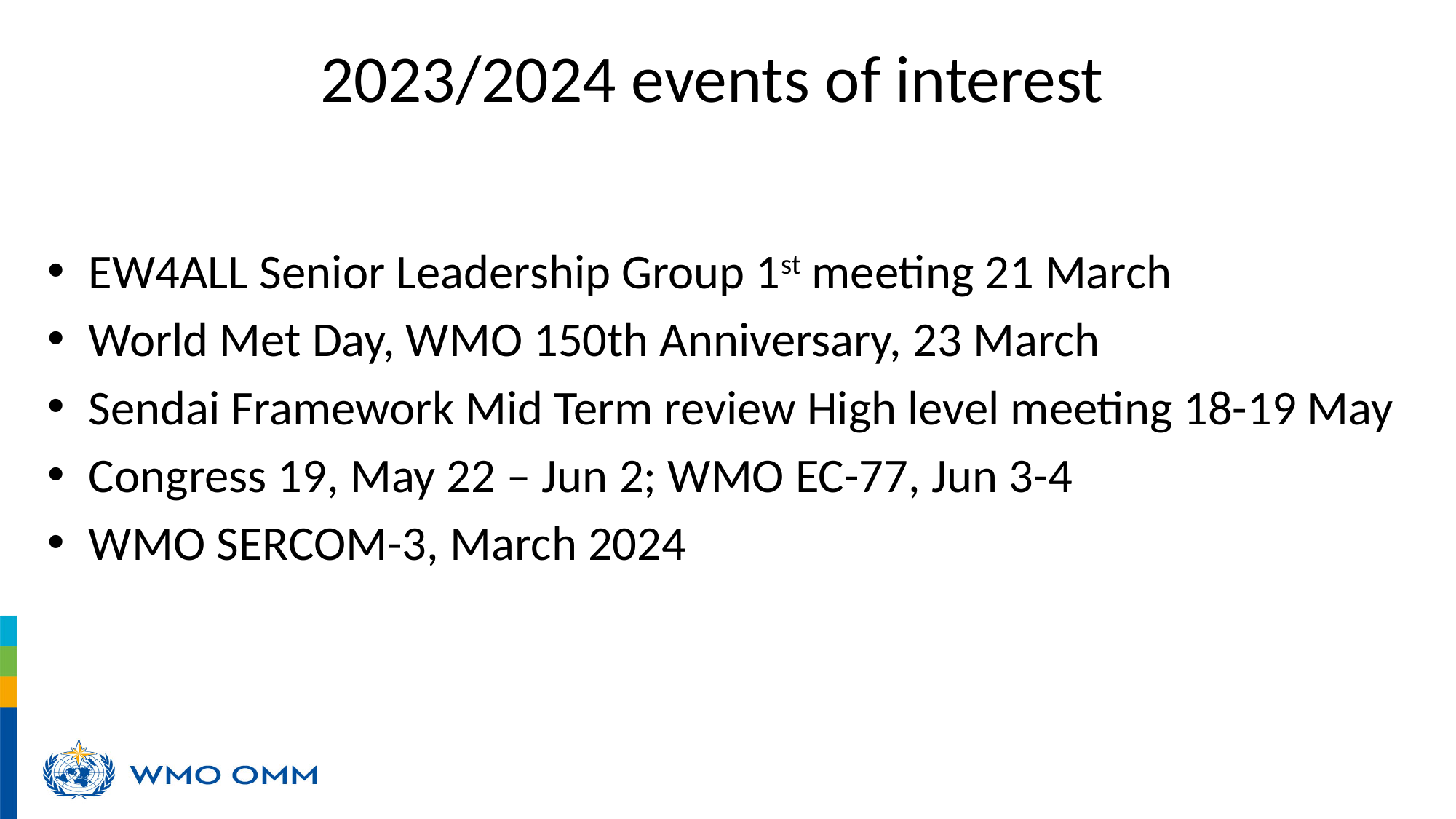

2023/2024 events of interest

EW4ALL Senior Leadership Group 1st meeting 21 March
World Met Day, WMO 150th Anniversary, 23 March
Sendai Framework Mid Term review High level meeting 18-19 May
Congress 19, May 22 – Jun 2; WMO EC-77, Jun 3-4
WMO SERCOM-3, March 2024